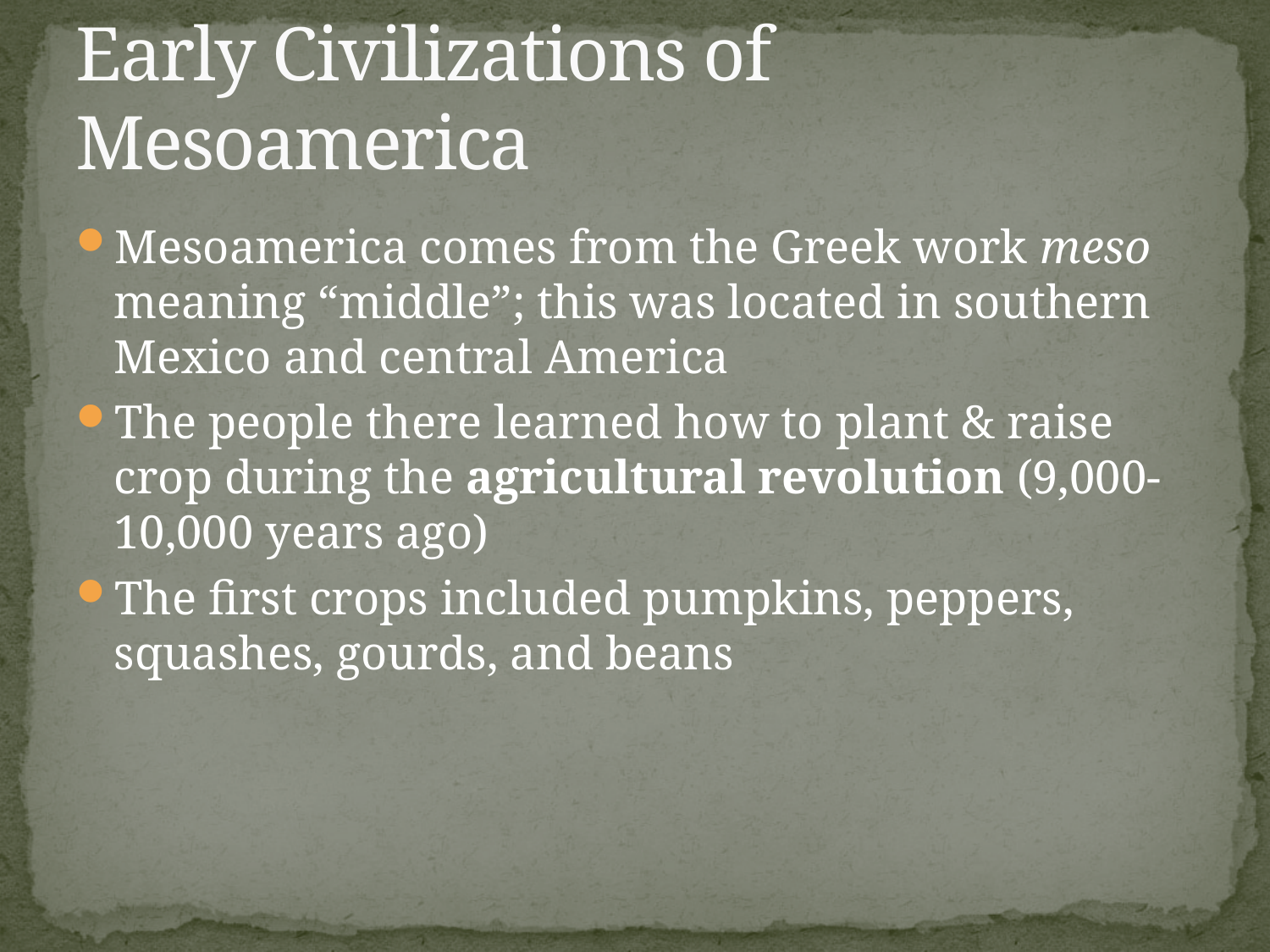

# Early Civilizations of Mesoamerica
Mesoamerica comes from the Greek work meso meaning “middle”; this was located in southern Mexico and central America
The people there learned how to plant & raise crop during the agricultural revolution (9,000-10,000 years ago)
The first crops included pumpkins, peppers, squashes, gourds, and beans